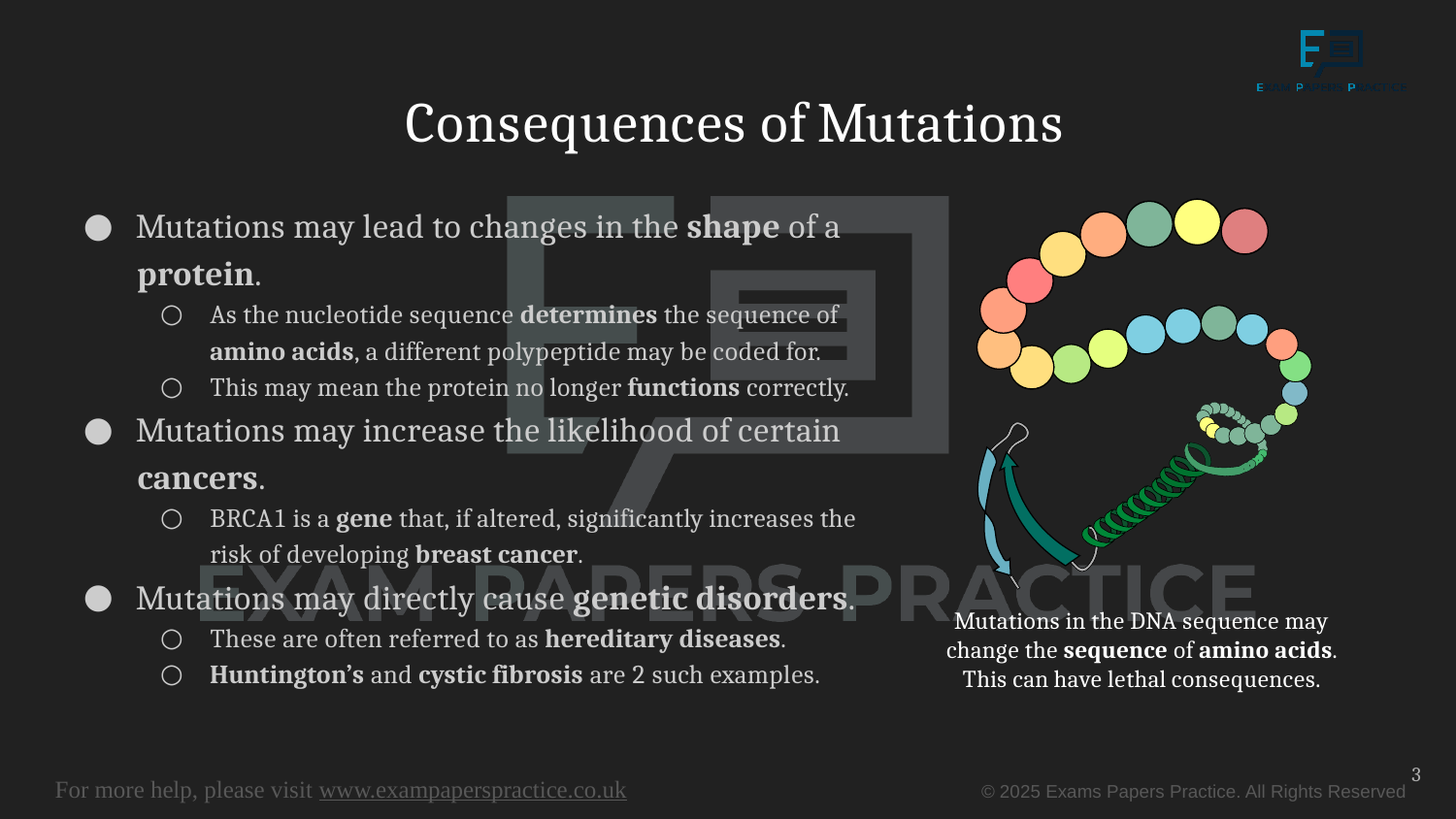

# Consequences of Mutations

Mutations may lead to changes in the shape of a protein.
As the nucleotide sequence determines the sequence of amino acids, a different polypeptide may be coded for.
This may mean the protein no longer functions correctly.
Mutations may increase the likelihood of certain cancers.
BRCA1 is a gene that, if altered, significantly increases the risk of developing breast cancer.
Mutations may directly cause genetic disorders.
These are often referred to as hereditary diseases.
Huntington’s and cystic fibrosis are 2 such examples.

Mutations in the DNA sequence may change the sequence of amino acids. This can have lethal consequences.
3